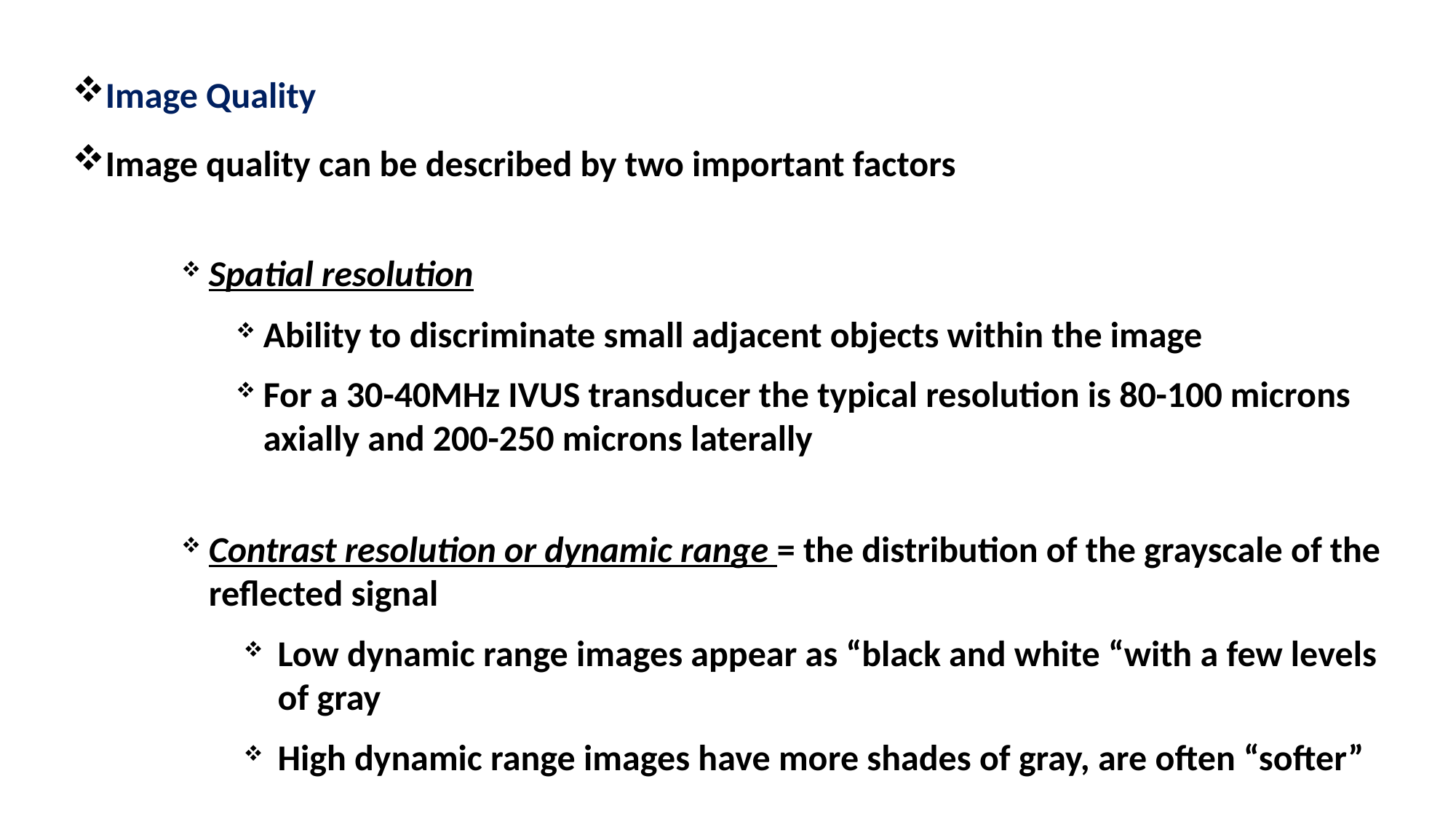

#
Image Quality
Image quality can be described by two important factors

Spatial resolution
Ability to discriminate small adjacent objects within the image
For a 30-40MHz IVUS transducer the typical resolution is 80-100 microns axially and 200-250 microns laterally

Contrast resolution or dynamic range = the distribution of the grayscale of the reflected signal
Low dynamic range images appear as “black and white “with a few levels of gray
High dynamic range images have more shades of gray, are often “softer”